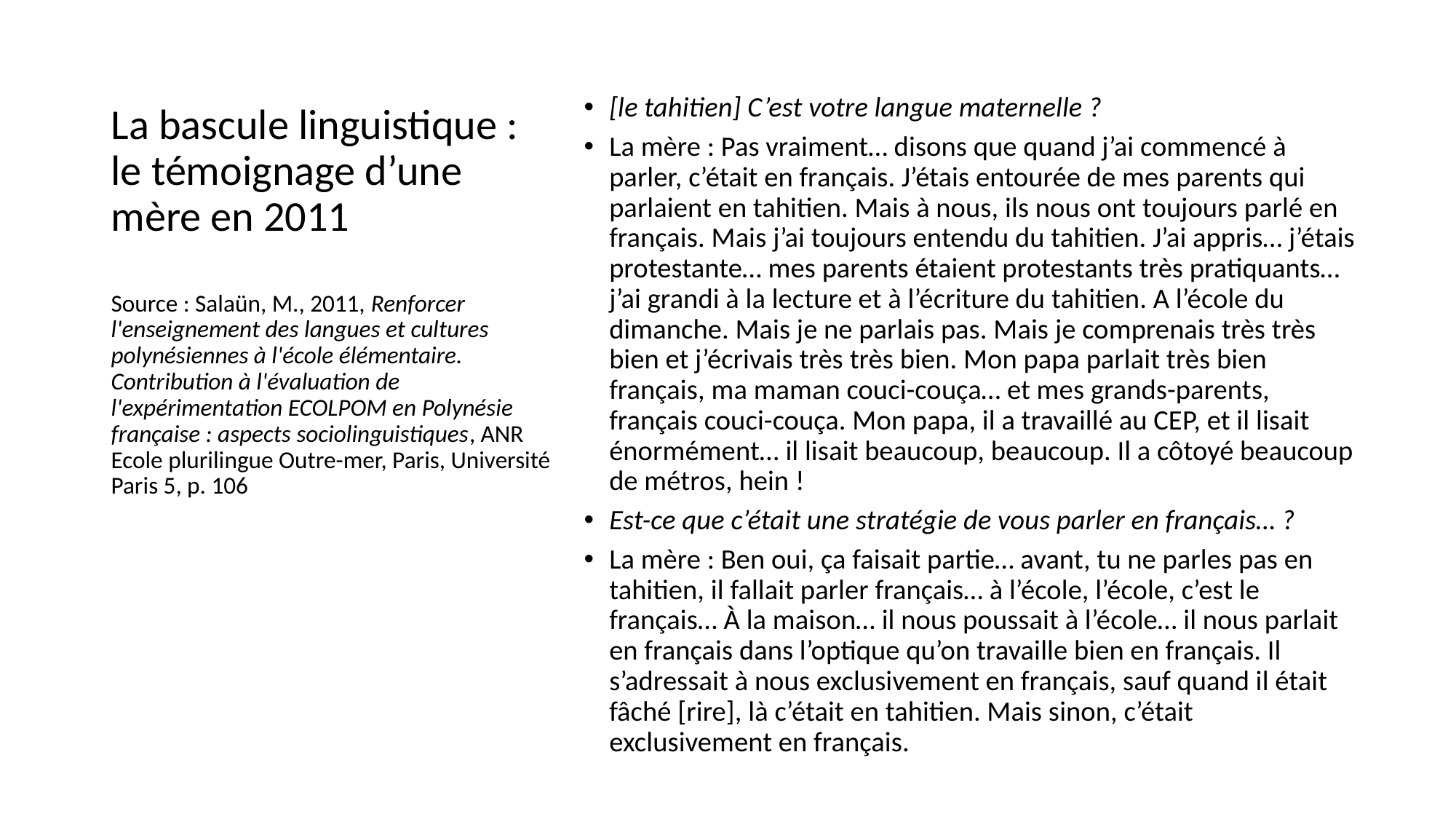

# La bascule linguistique : le témoignage d’une mère en 2011
[le tahitien] C’est votre langue maternelle ?
La mère : Pas vraiment… disons que quand j’ai commencé à parler, c’était en français. J’étais entourée de mes parents qui parlaient en tahitien. Mais à nous, ils nous ont toujours parlé en français. Mais j’ai toujours entendu du tahitien. J’ai appris… j’étais protestante… mes parents étaient protestants très pratiquants… j’ai grandi à la lecture et à l’écriture du tahitien. A l’école du dimanche. Mais je ne parlais pas. Mais je comprenais très très bien et j’écrivais très très bien. Mon papa parlait très bien français, ma maman couci-couça… et mes grands-parents, français couci-couça. Mon papa, il a travaillé au CEP, et il lisait énormément… il lisait beaucoup, beaucoup. Il a côtoyé beaucoup de métros, hein !
Est-ce que c’était une stratégie de vous parler en français… ?
La mère : Ben oui, ça faisait partie… avant, tu ne parles pas en tahitien, il fallait parler français… à l’école, l’école, c’est le français… À la maison… il nous poussait à l’école… il nous parlait en français dans l’optique qu’on travaille bien en français. Il s’adressait à nous exclusivement en français, sauf quand il était fâché [rire], là c’était en tahitien. Mais sinon, c’était exclusivement en français.

Source : Salaün, M., 2011, Renforcer l'enseignement des langues et cultures polynésiennes à l'école élémentaire. Contribution à l'évaluation de l'expérimentation ECOLPOM en Polynésie française : aspects sociolinguistiques, ANR Ecole plurilingue Outre-mer, Paris, Université Paris 5, p. 106